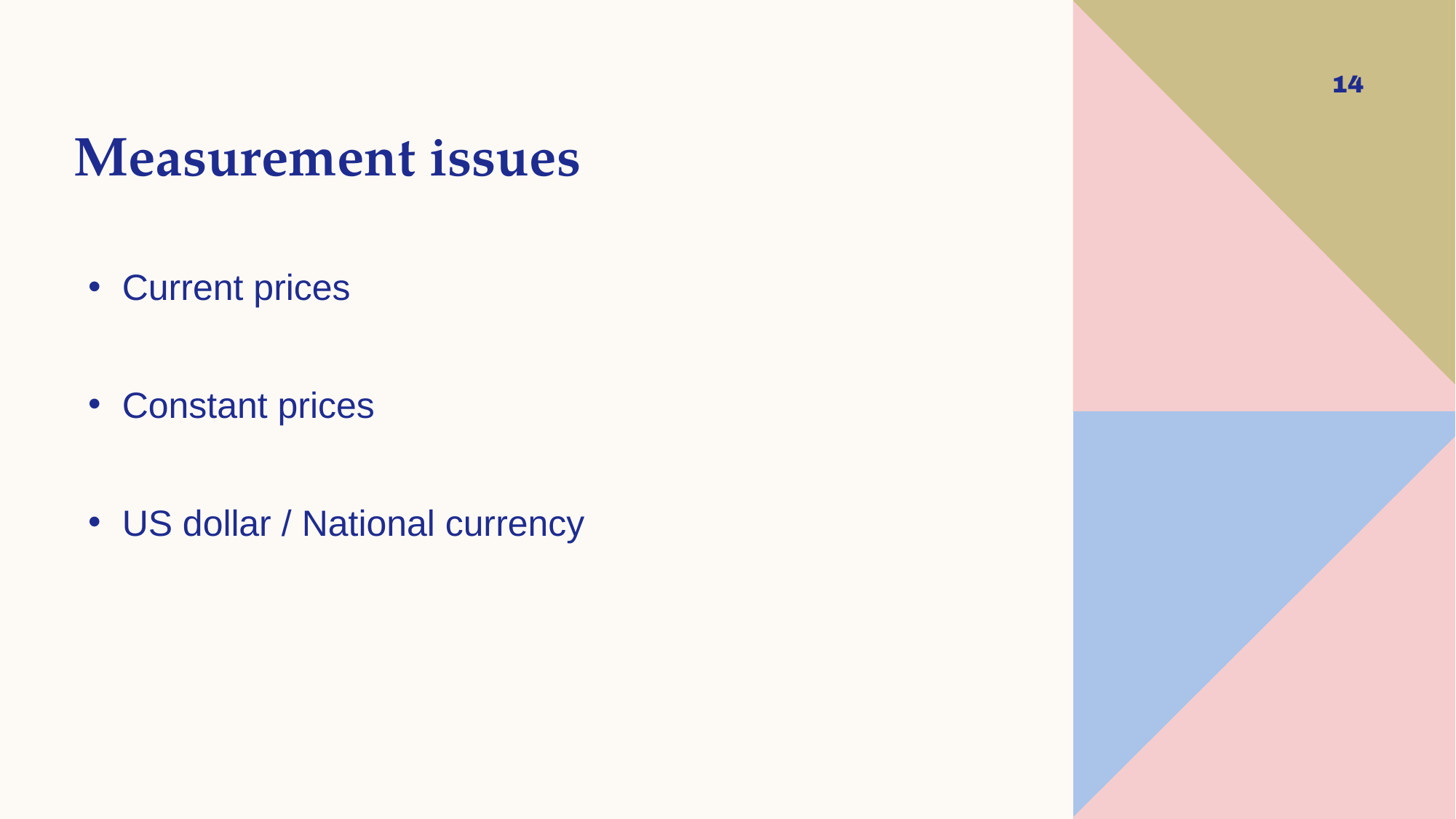

14
# Measurement issues
Current prices

Constant prices

US dollar / National currency